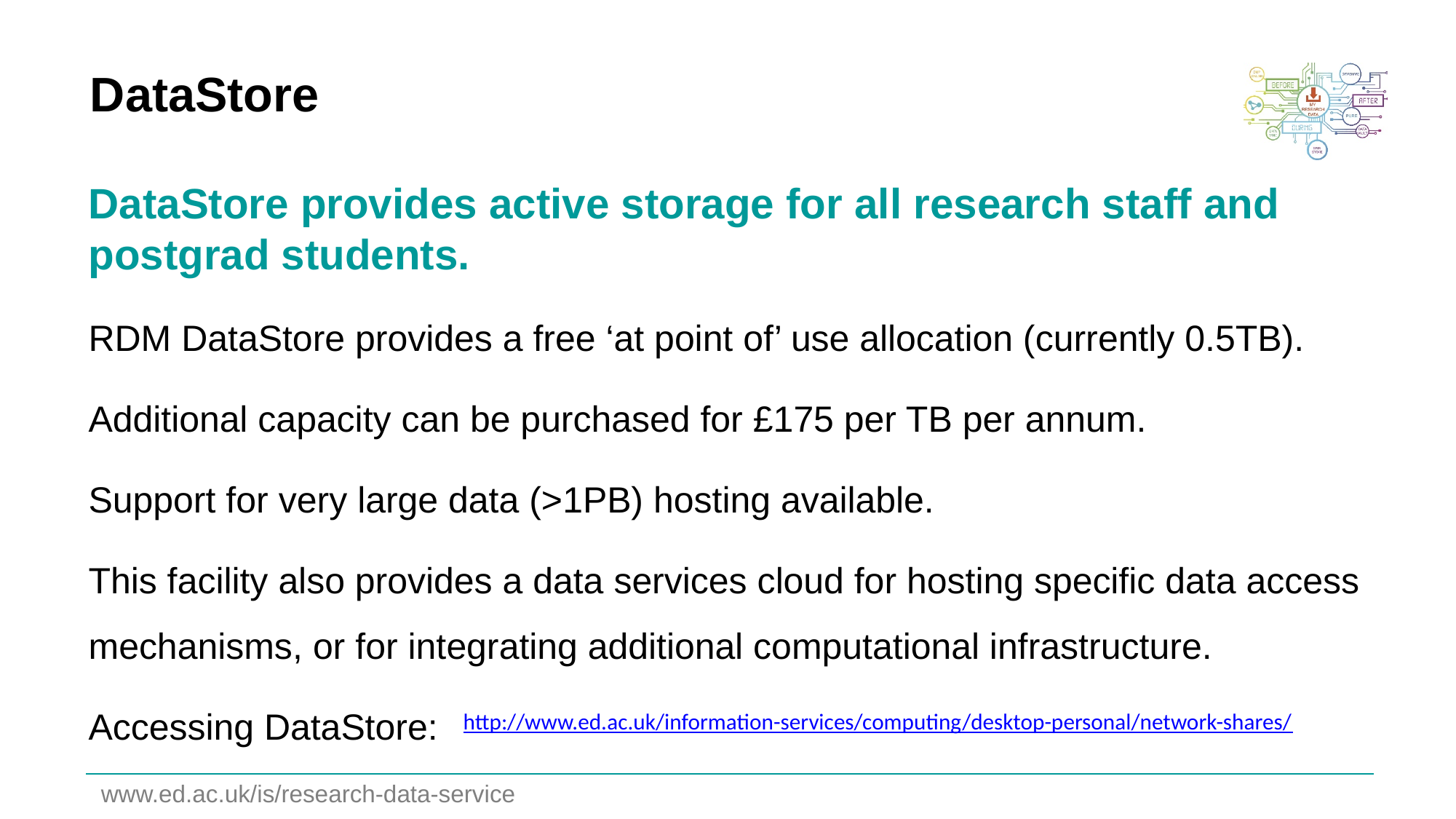

# DataStore
DataStore provides active storage for all research staff and postgrad students.
RDM DataStore provides a free ‘at point of’ use allocation (currently 0.5TB).
Additional capacity can be purchased for £175 per TB per annum.
Support for very large data (>1PB) hosting available.
This facility also provides a data services cloud for hosting specific data access mechanisms, or for integrating additional computational infrastructure.
Accessing DataStore:
http://www.ed.ac.uk/information-services/computing/desktop-personal/network-shares/